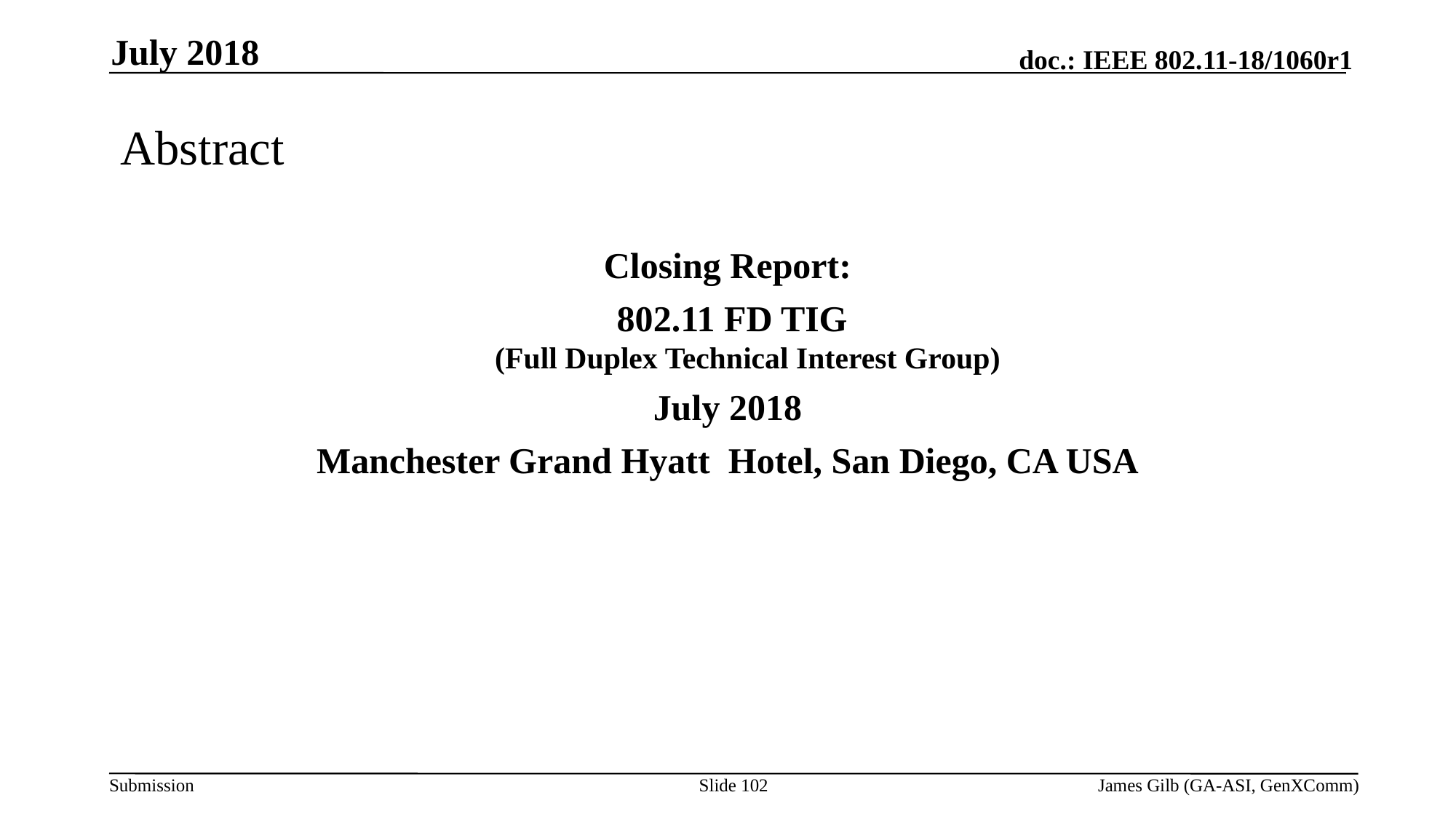

July 2018
Abstract
Closing Report:
 802.11 FD TIG
(Full Duplex Technical Interest Group)
July 2018
Manchester Grand Hyatt  Hotel, San Diego, CA USA

Slide 102
James Gilb (GA-ASI, GenXComm)